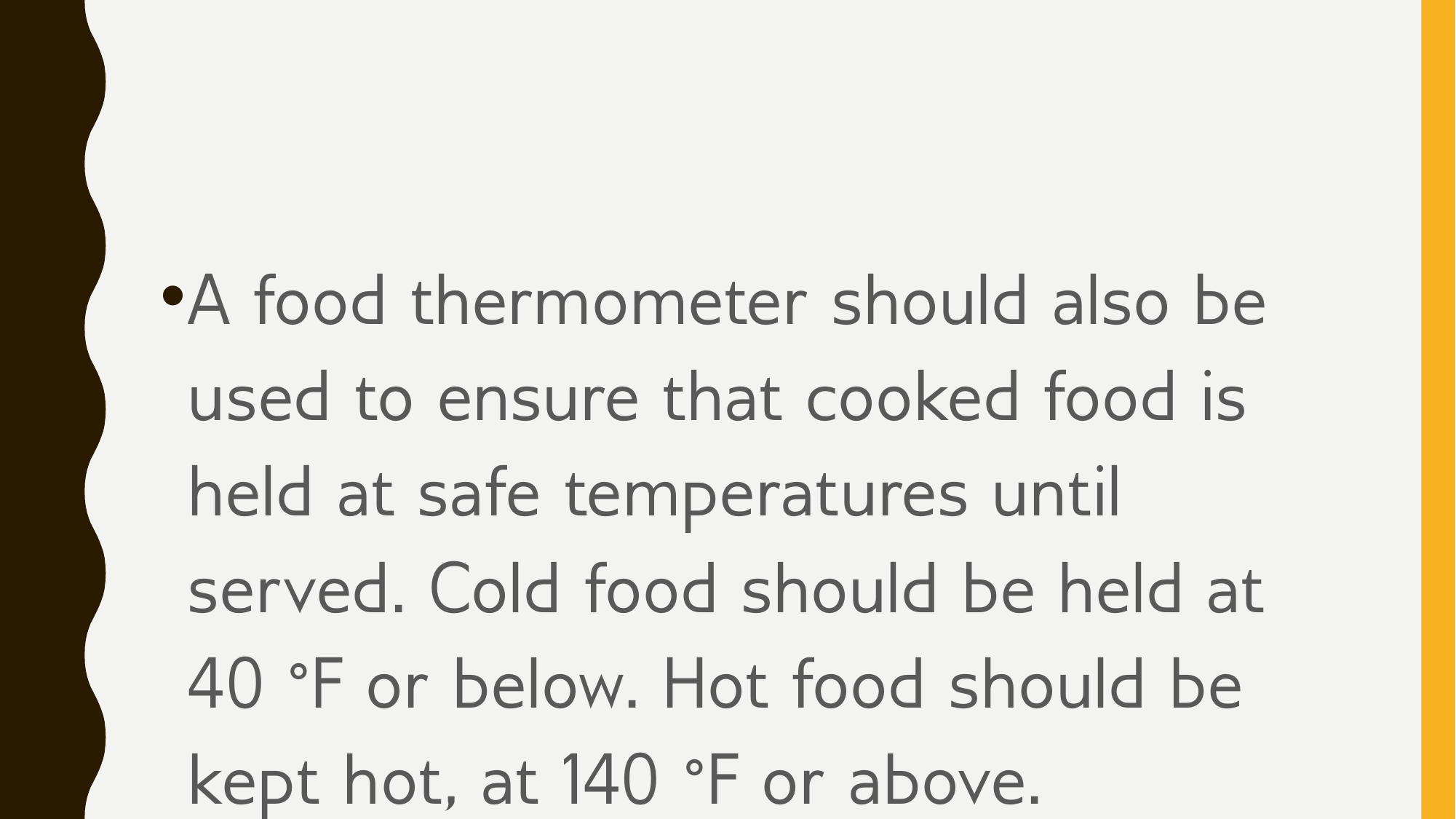

#
A food thermometer should also be used to ensure that cooked food is held at safe temperatures until served. Cold food should be held at 40 °F or below. Hot food should be kept hot, at 140 °F or above.